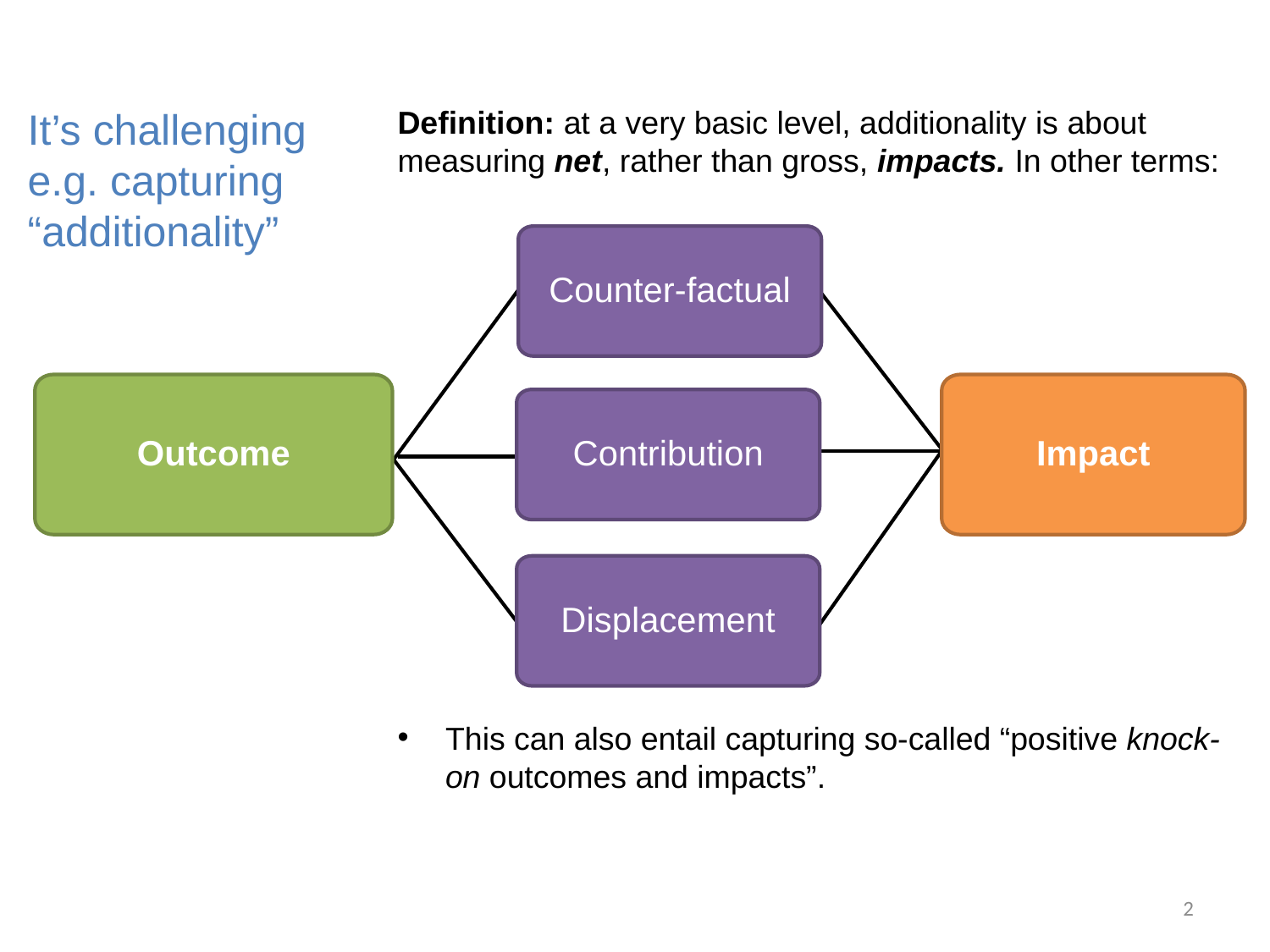

It’s challenging e.g. capturing “additionality”
Definition: at a very basic level, additionality is about measuring net, rather than gross, impacts. In other terms:

This can also entail capturing so-called “positive knock-on outcomes and impacts”.
Counter-factual
Outcome
Impact
Contribution
Displacement
2